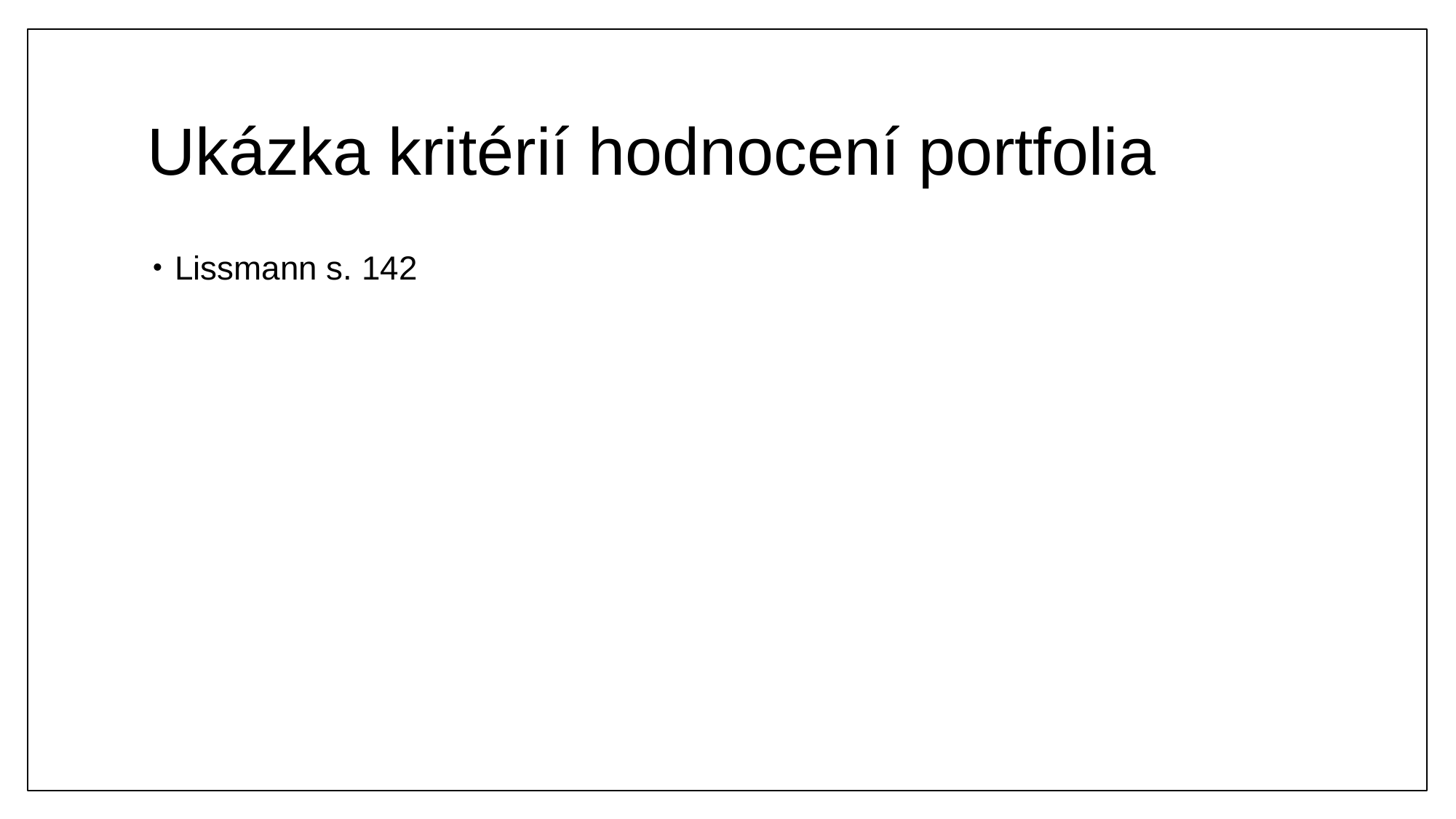

# Ukázka kritérií hodnocení portfolia
Lissmann s. 142